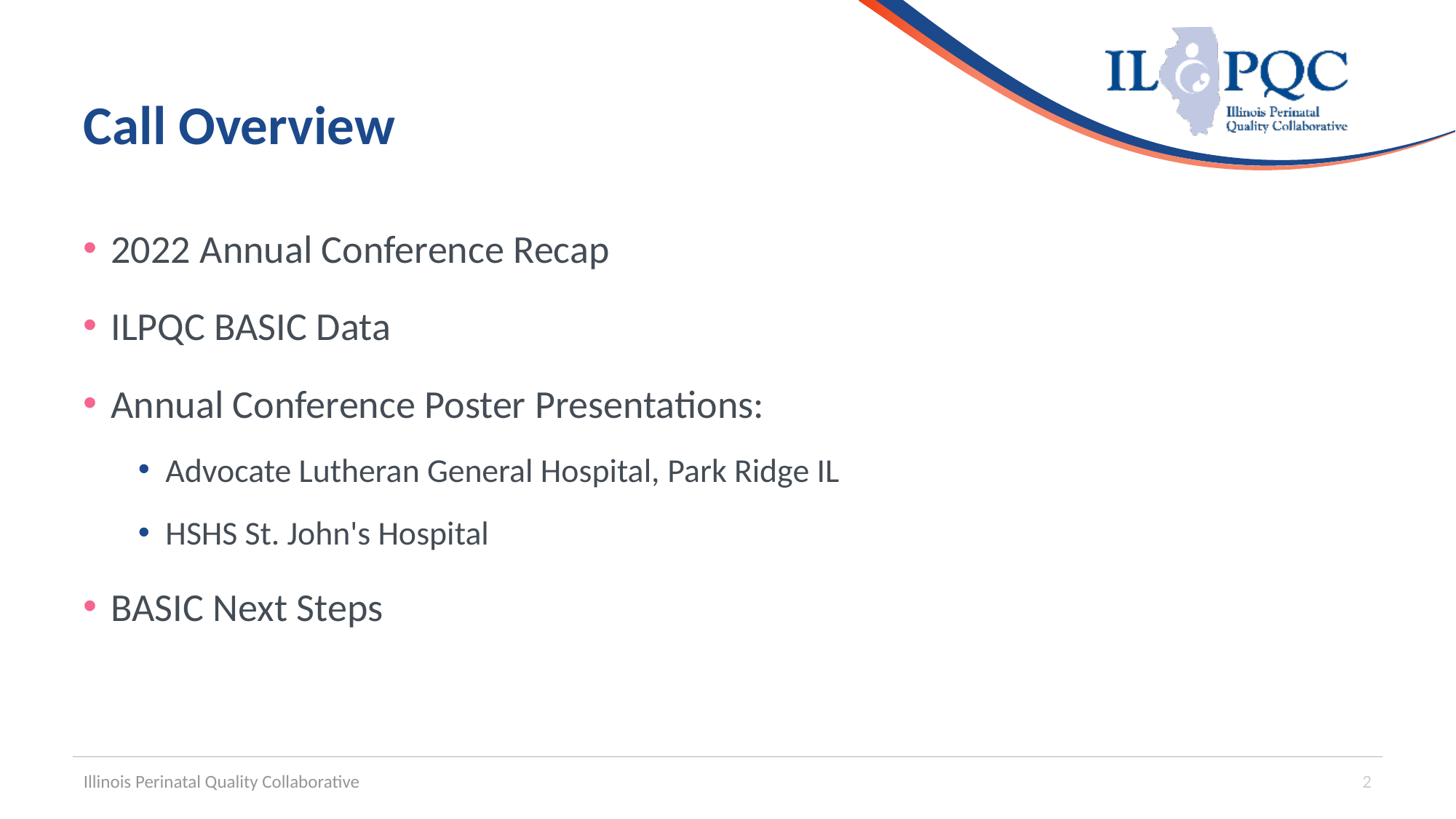

# Call Overview
2022 Annual Conference Recap
ILPQC BASIC Data
Annual Conference Poster Presentations:
Advocate Lutheran General Hospital, Park Ridge IL
HSHS St. John's Hospital
BASIC Next Steps

Illinois Perinatal Quality Collaborative
2